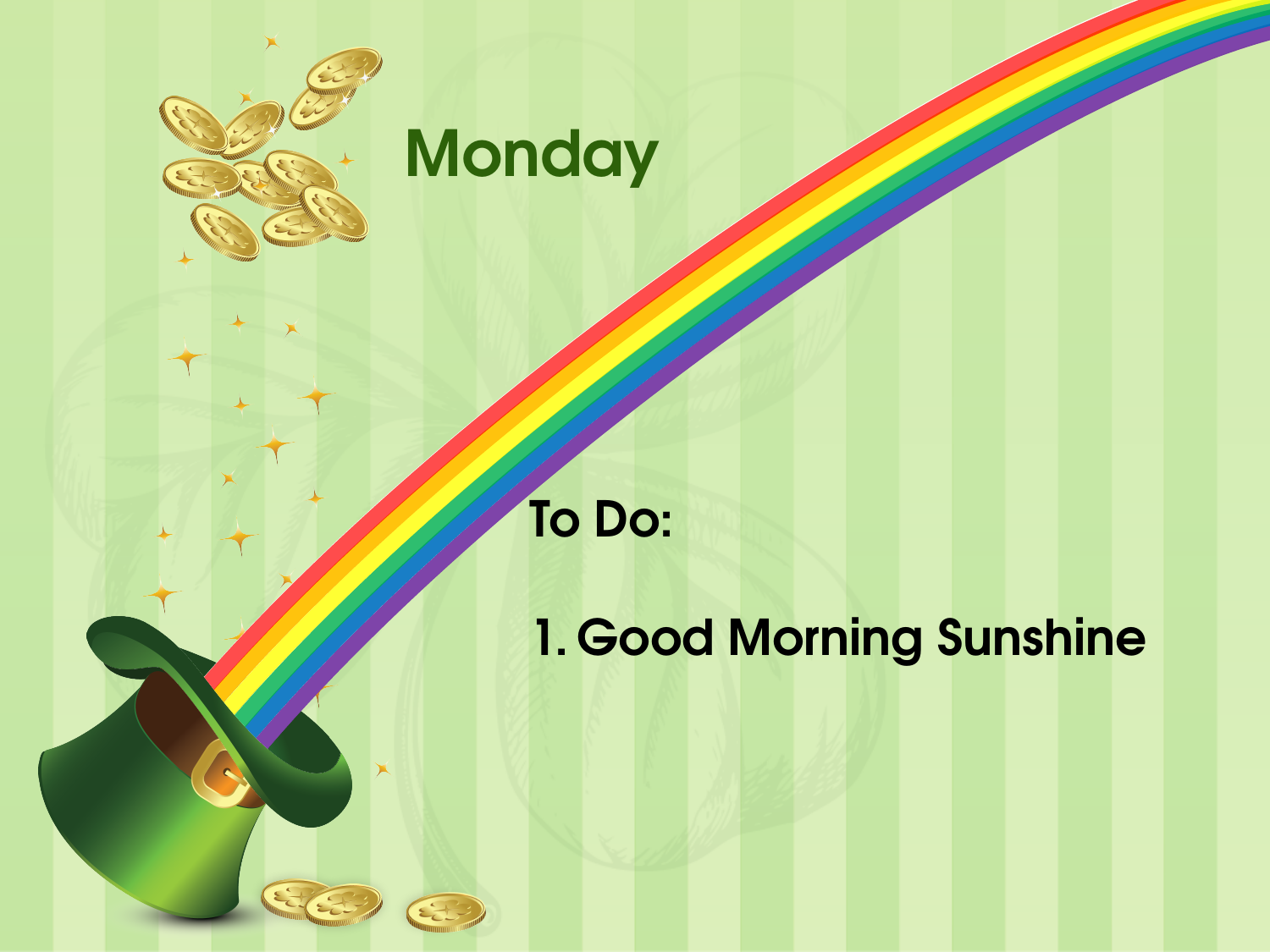

# Monday
To Do:

Good Morning Sunshine